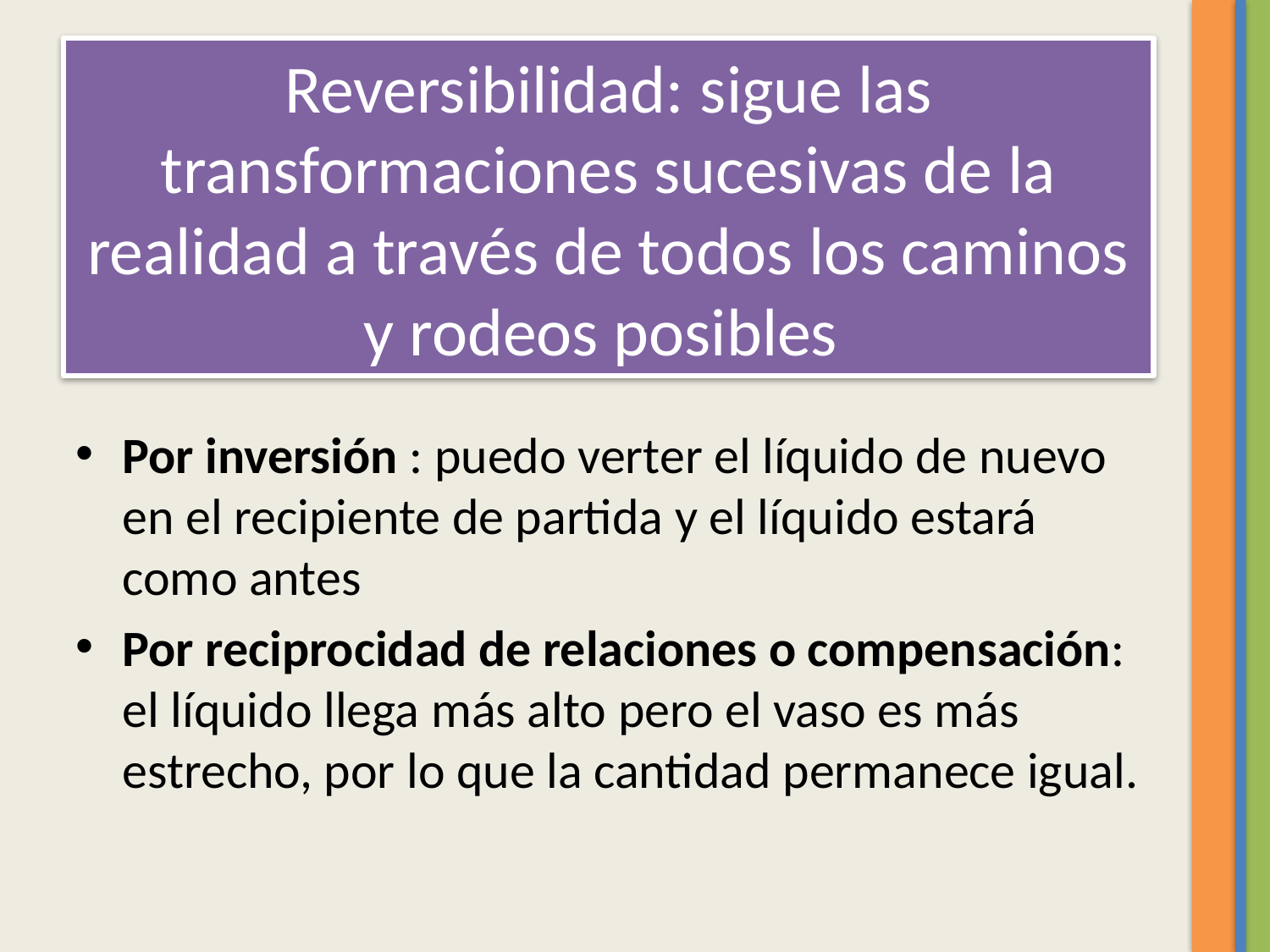

# Reversibilidad: sigue las transformaciones sucesivas de la realidad a través de todos los caminos y rodeos posibles
Por inversión : puedo verter el líquido de nuevo en el recipiente de partida y el líquido estará como antes
Por reciprocidad de relaciones o compensación: el líquido llega más alto pero el vaso es más estrecho, por lo que la cantidad permanece igual.